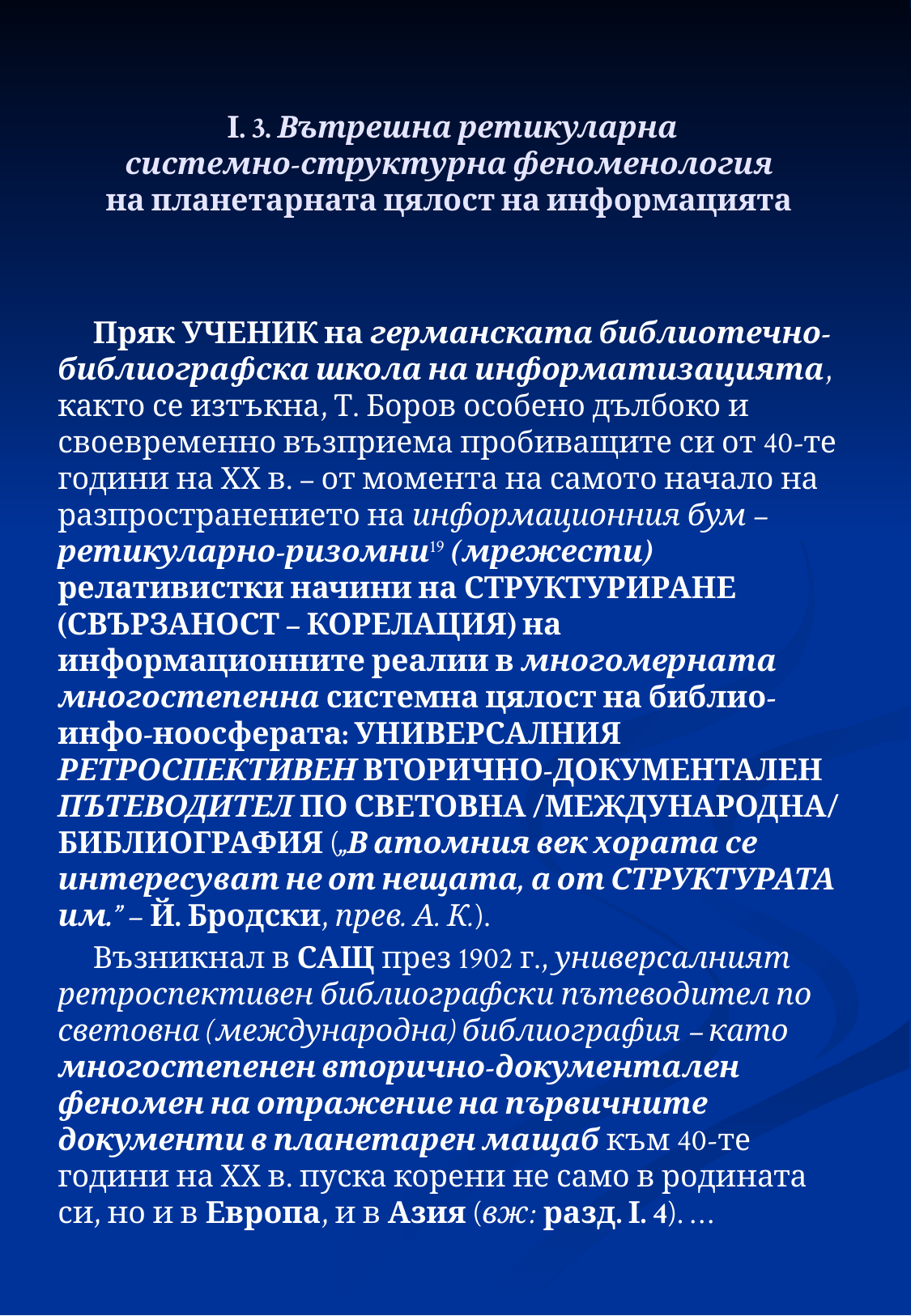

# І. 3. Вътрешна ретикуларна системно-структурна феноменология на планетарната цялост на информацията
Пряк УЧЕНИК на германската библиотечно-библиографска школа на информатизацията, както се изтъкна, Т. Боров особено дълбоко и своевременно възприема пробиващите си от 40-те години на ХХ в. – от момента на самото начало на разпространението на информационния бум – ретикуларно-ризомни19 (мрежести) релативистки начини на СТРУКТУРИРАНЕ (СВЪРЗАНОСТ – КОРЕЛАЦИЯ) на информационните реалии в многомерната многостепенна системна цялост на библио-инфо-ноосферата: УНИВЕРСАЛНИЯ РЕТРОСПЕКТИВЕН ВТОРИЧНО-ДОКУМЕНТАЛЕН ПЪТЕВОДИТЕЛ ПО СВЕТОВНА /МЕЖДУНАРОДНА/ БИБЛИОГРАФИЯ („В атомния век хората се интересуват не от нещата, а от СТРУКТУРАТА им.” – Й. Бродски, прев. А. К.).
Възникнал в САЩ през 1902 г., универсалният ретроспективен библиографски пътеводител по световна (международна) библиография – като многостепенен вторично-документален феномен на отражение на първичните документи в планетарен мащаб към 40-те години на ХХ в. пуска корени не само в родината си, но и в Европа, и в Азия (вж: разд. І. 4). …